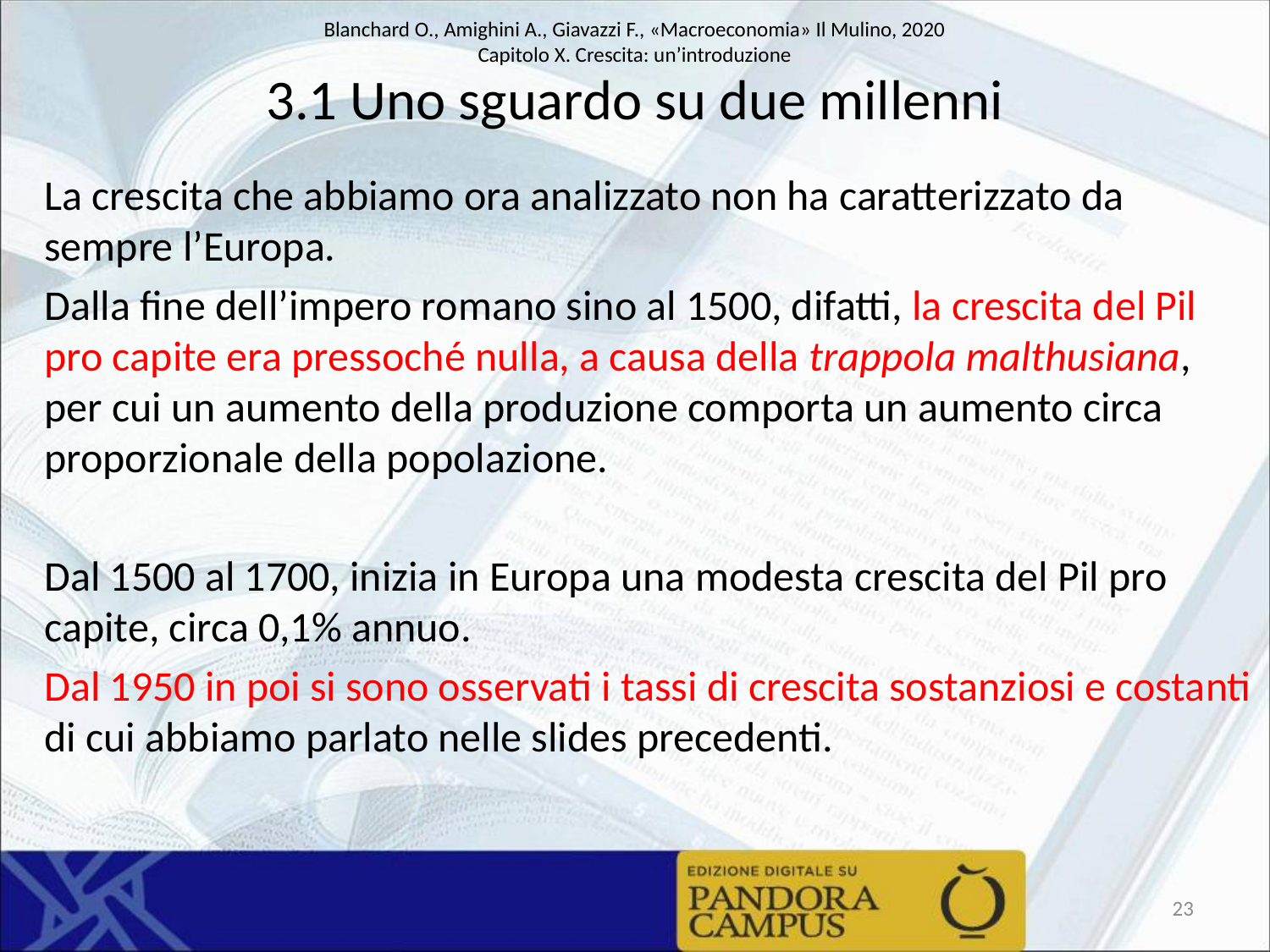

# 3.1 Uno sguardo su due millenni
La crescita che abbiamo ora analizzato non ha caratterizzato da sempre l’Europa.
Dalla fine dell’impero romano sino al 1500, difatti, la crescita del Pil pro capite era pressoché nulla, a causa della trappola malthusiana, per cui un aumento della produzione comporta un aumento circa proporzionale della popolazione.

Dal 1500 al 1700, inizia in Europa una modesta crescita del Pil pro capite, circa 0,1% annuo.
Dal 1950 in poi si sono osservati i tassi di crescita sostanziosi e costanti di cui abbiamo parlato nelle slides precedenti.

23